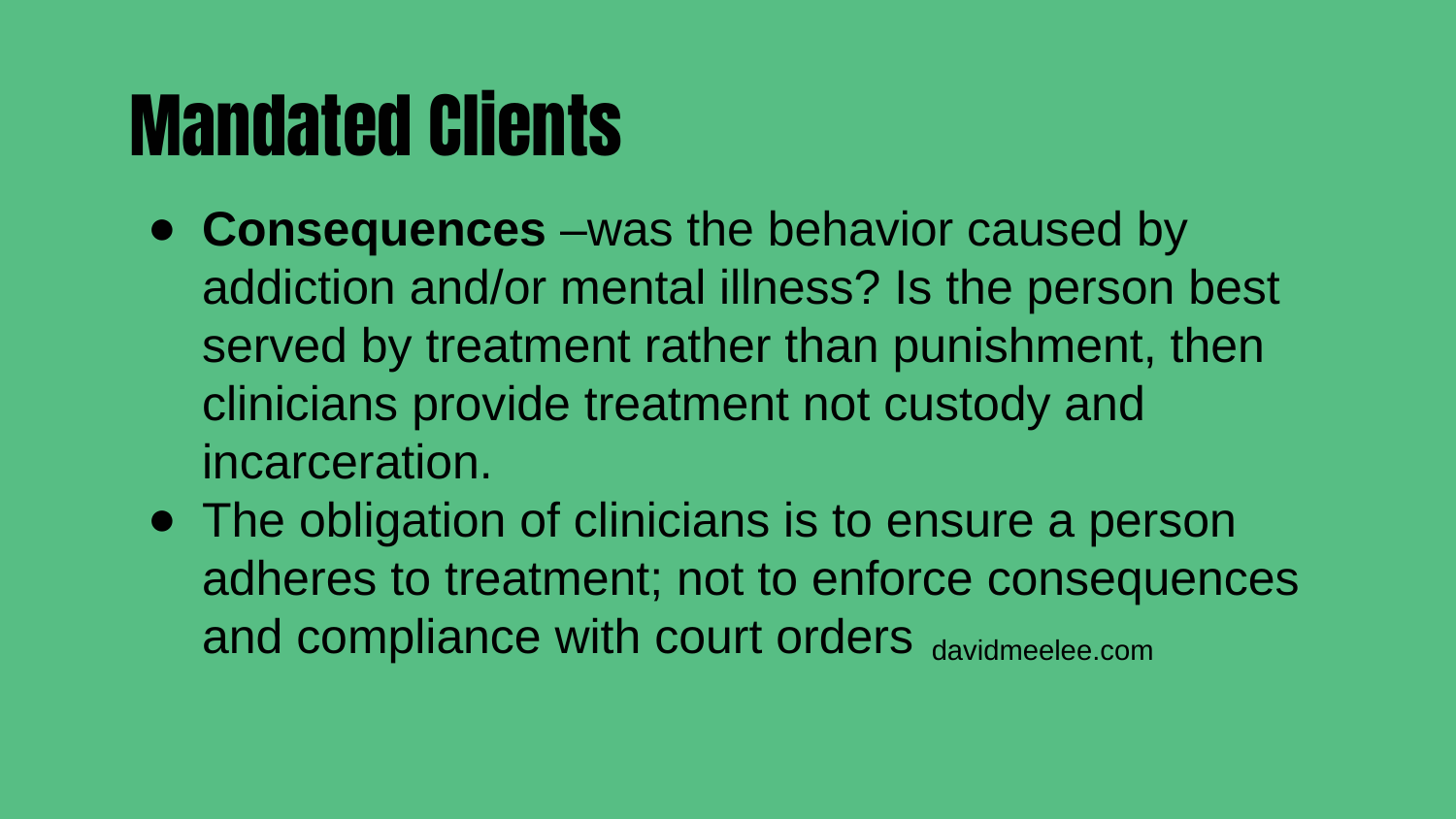

# Mandated Clients
Consequences –was the behavior caused by addiction and/or mental illness? Is the person best served by treatment rather than punishment, then clinicians provide treatment not custody and incarceration.
The obligation of clinicians is to ensure a person adheres to treatment; not to enforce consequences and compliance with court orders
davidmeelee.com